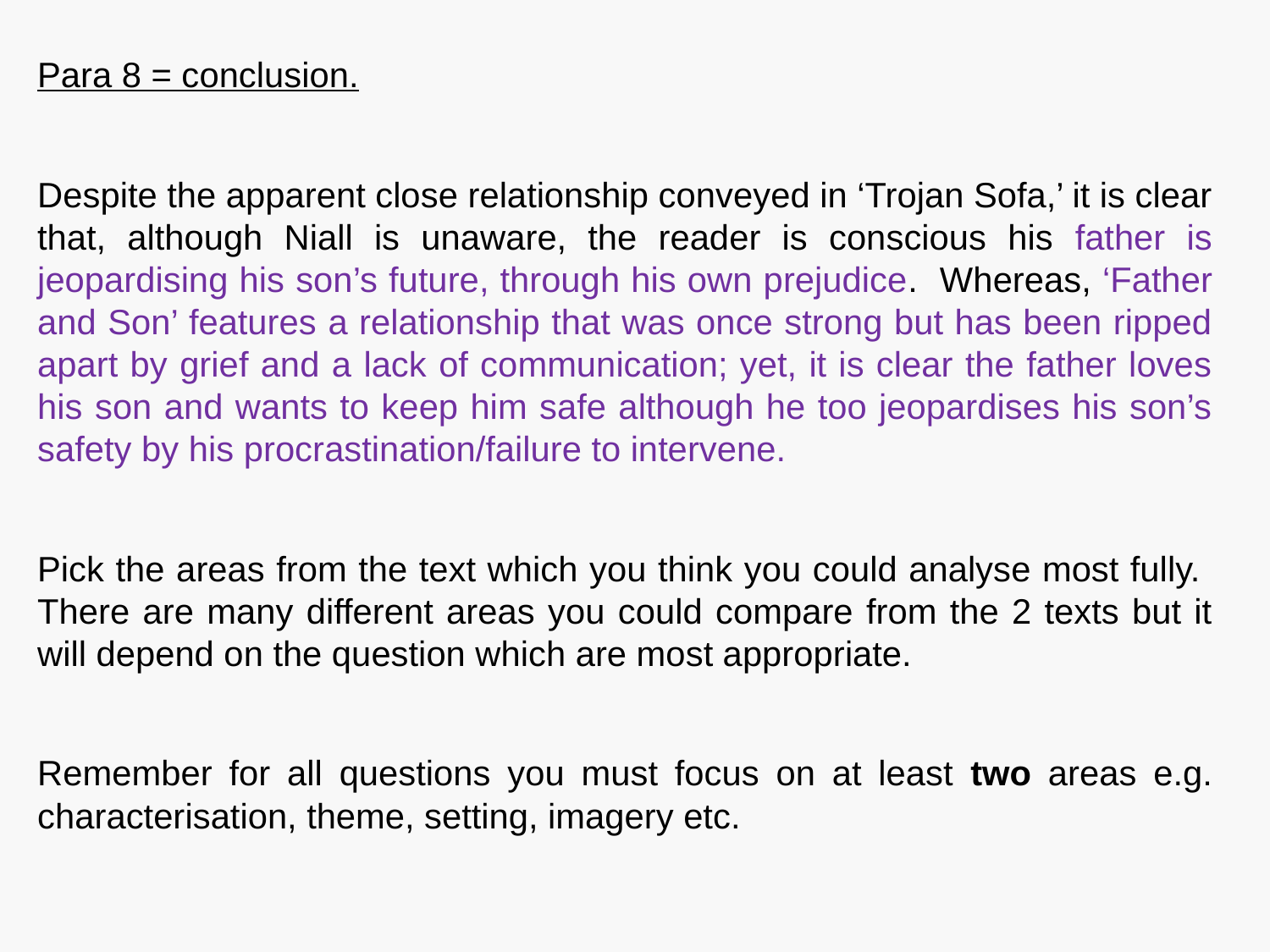

Para 8 = conclusion.

Despite the apparent close relationship conveyed in ‘Trojan Sofa,’ it is clear that, although Niall is unaware, the reader is conscious his father is jeopardising his son’s future, through his own prejudice.  Whereas, ‘Father and Son’ features a relationship that was once strong but has been ripped apart by grief and a lack of communication; yet, it is clear the father loves his son and wants to keep him safe although he too jeopardises his son’s safety by his procrastination/failure to intervene.

Pick the areas from the text which you think you could analyse most fully.  There are many different areas you could compare from the 2 texts but it will depend on the question which are most appropriate.

Remember for all questions you must focus on at least two areas e.g. characterisation, theme, setting, imagery etc.